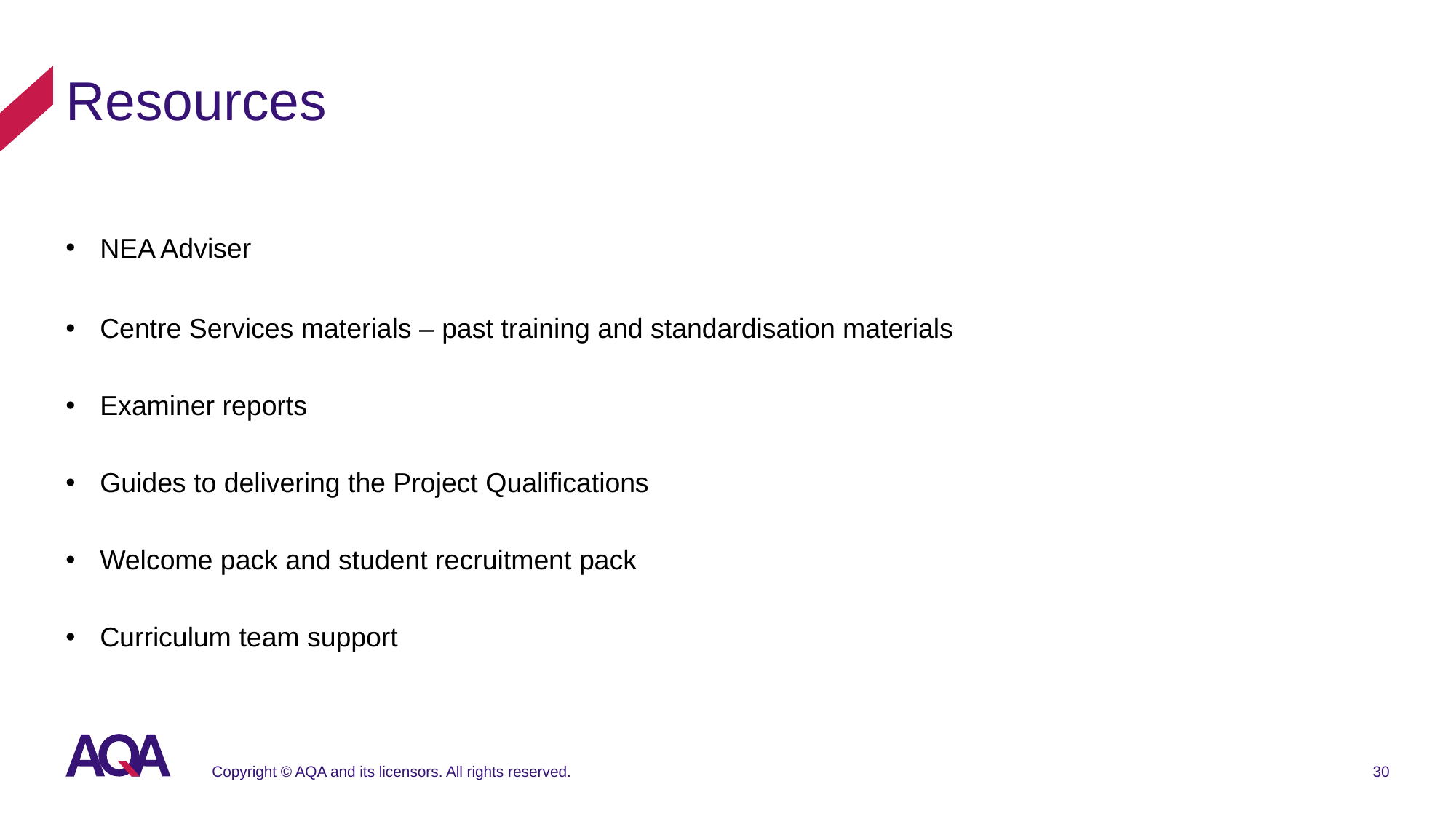

# Resources
NEA Adviser
Centre Services materials – past training and standardisation materials
Examiner reports
Guides to delivering the Project Qualifications
Welcome pack and student recruitment pack
Curriculum team support

Copyright © AQA and its licensors. All rights reserved.
30